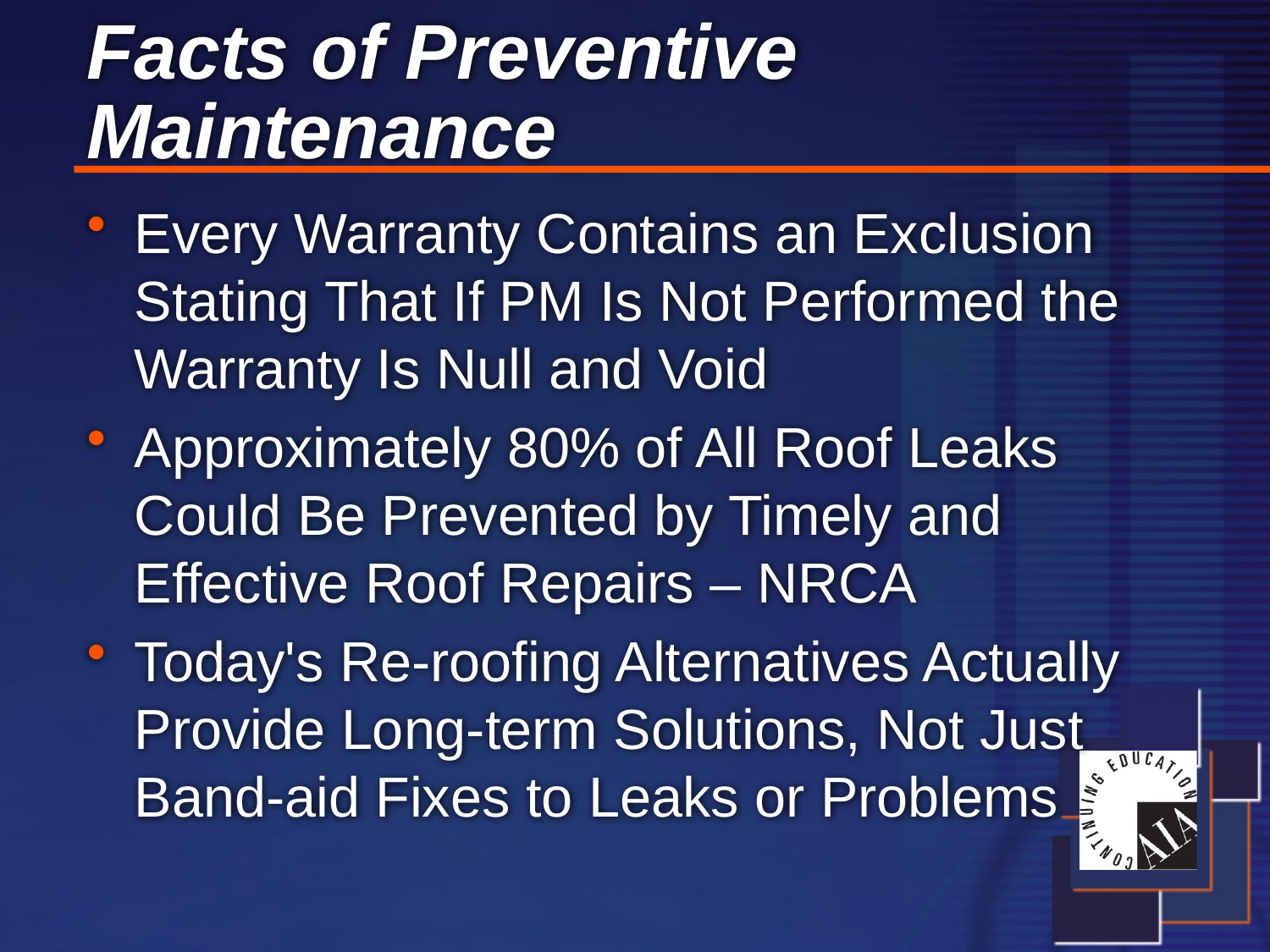

# Facts of Preventive Maintenance
Every Warranty Contains an Exclusion Stating That If PM Is Not Performed the Warranty Is Null and Void
Approximately 80% of All Roof Leaks Could Be Prevented by Timely and Effective Roof Repairs – NRCA
Today's Re-roofing Alternatives Actually Provide Long-term Solutions, Not Just Band-aid Fixes to Leaks or Problems